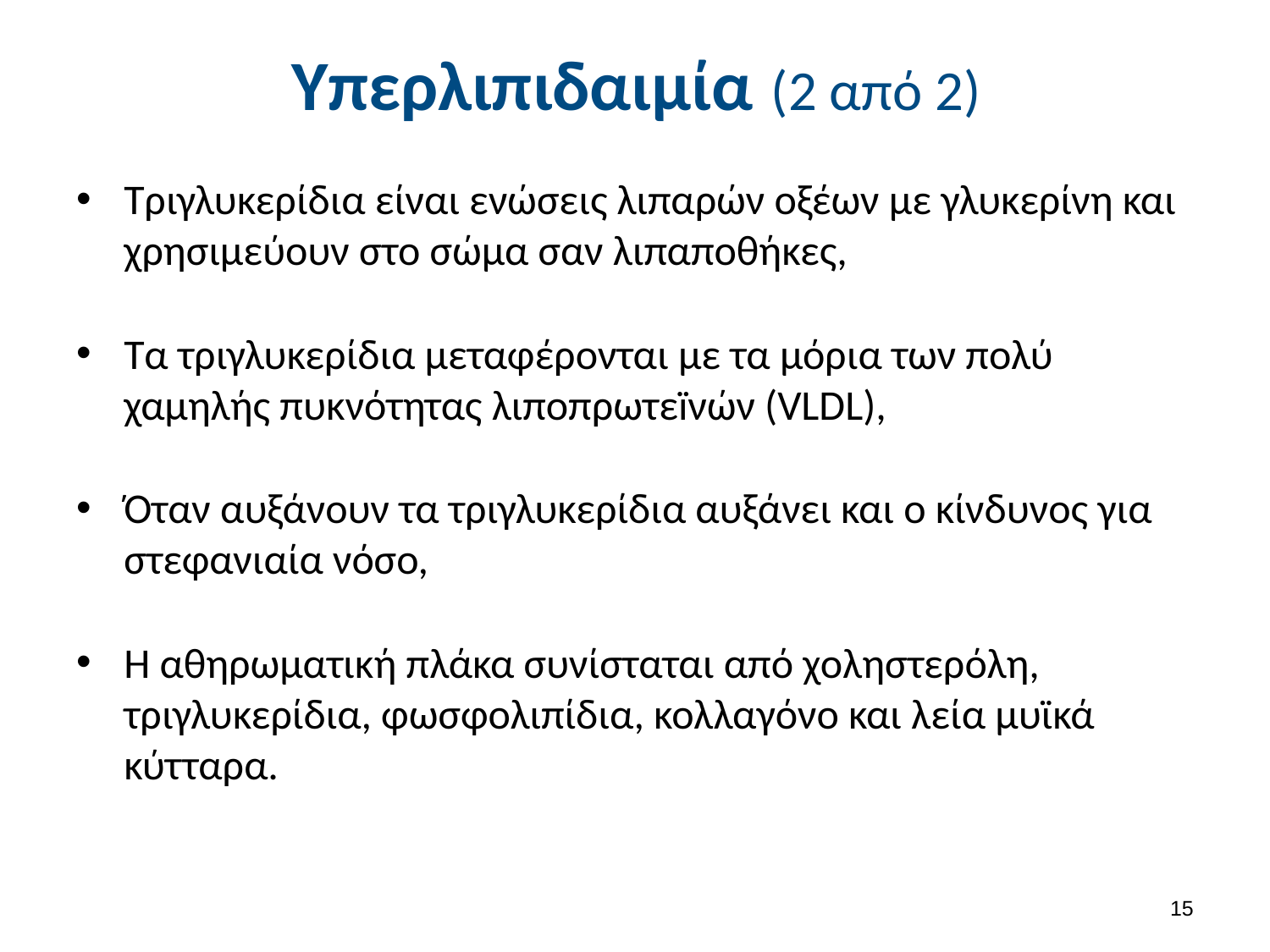

# Υπερλιπιδαιμία (2 από 2)
Tριγλυκερίδια είναι ενώσεις λιπαρών οξέων με γλυκερίνη και χρησιμεύουν στο σώμα σαν λιπαποθήκες,
Τα τριγλυκερίδια μεταφέρονται με τα μόρια των πολύ χαμηλής πυκνότητας λιποπρωτεïνών (VLDL),
Όταν αυξάνουν τα τριγλυκερίδια αυξάνει και ο κίνδυνος για στεφανιαία νόσο,
Η αθηρωματική πλάκα συνίσταται από χοληστερόλη, τριγλυκερίδια, φωσφολιπίδια, κολλαγόνο και λεία μυϊκά κύτταρα.

15